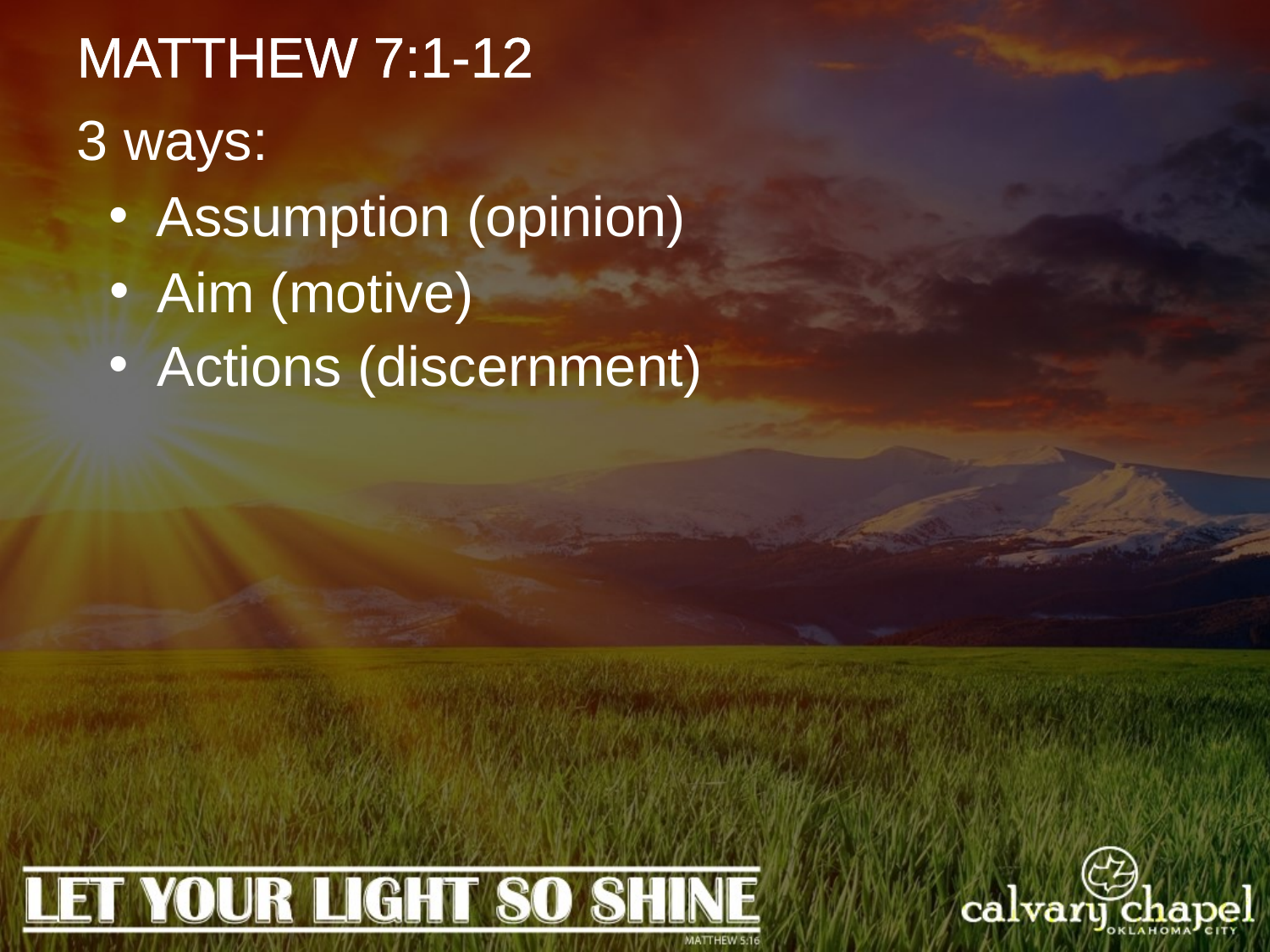

MATTHEW 7:1-12
3 ways:
Assumption (opinion)
Aim (motive)
Actions (discernment)